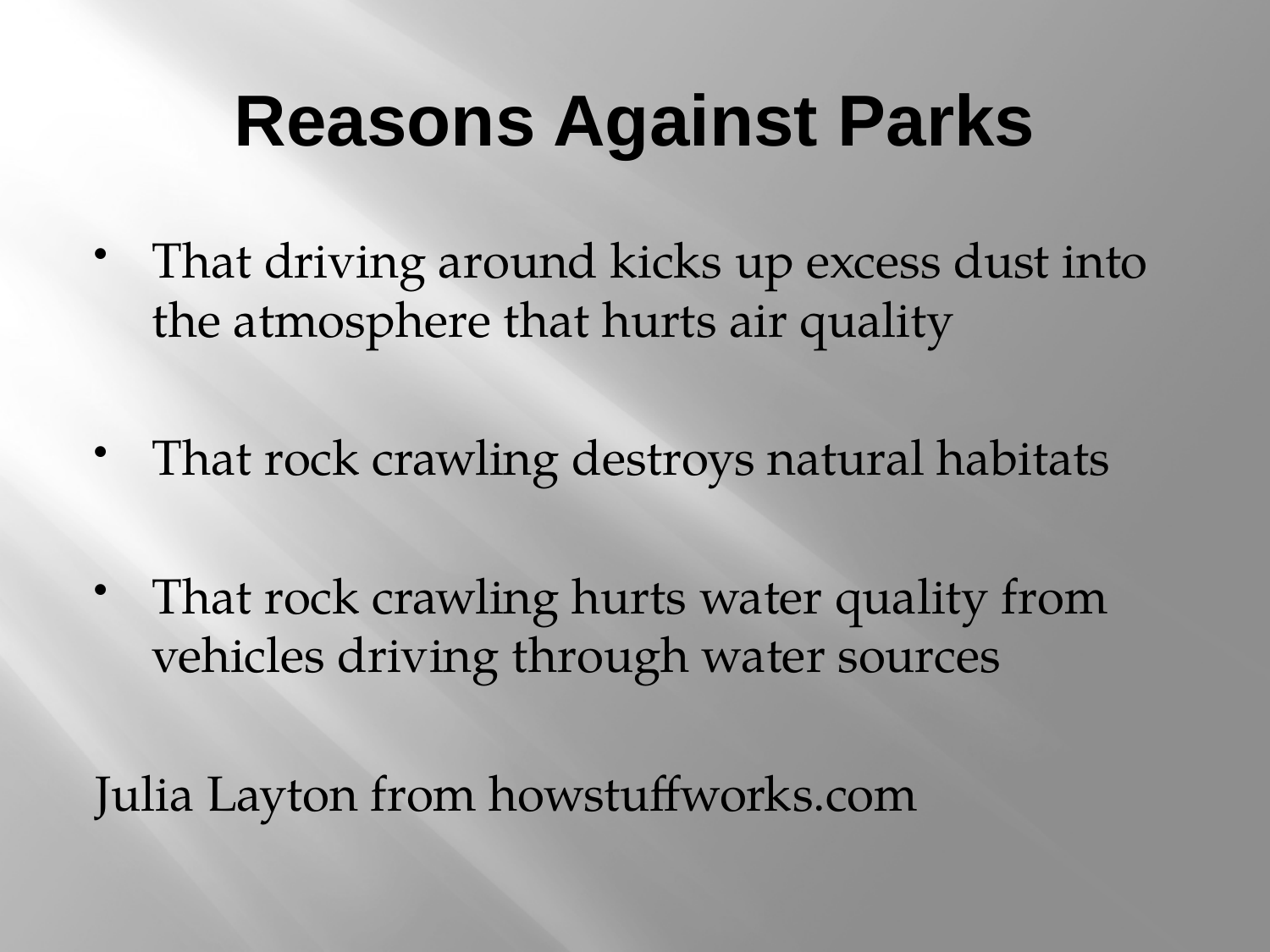

# Reasons Against Parks
That driving around kicks up excess dust into the atmosphere that hurts air quality

That rock crawling destroys natural habitats

That rock crawling hurts water quality from vehicles driving through water sources

Julia Layton from howstuffworks.com